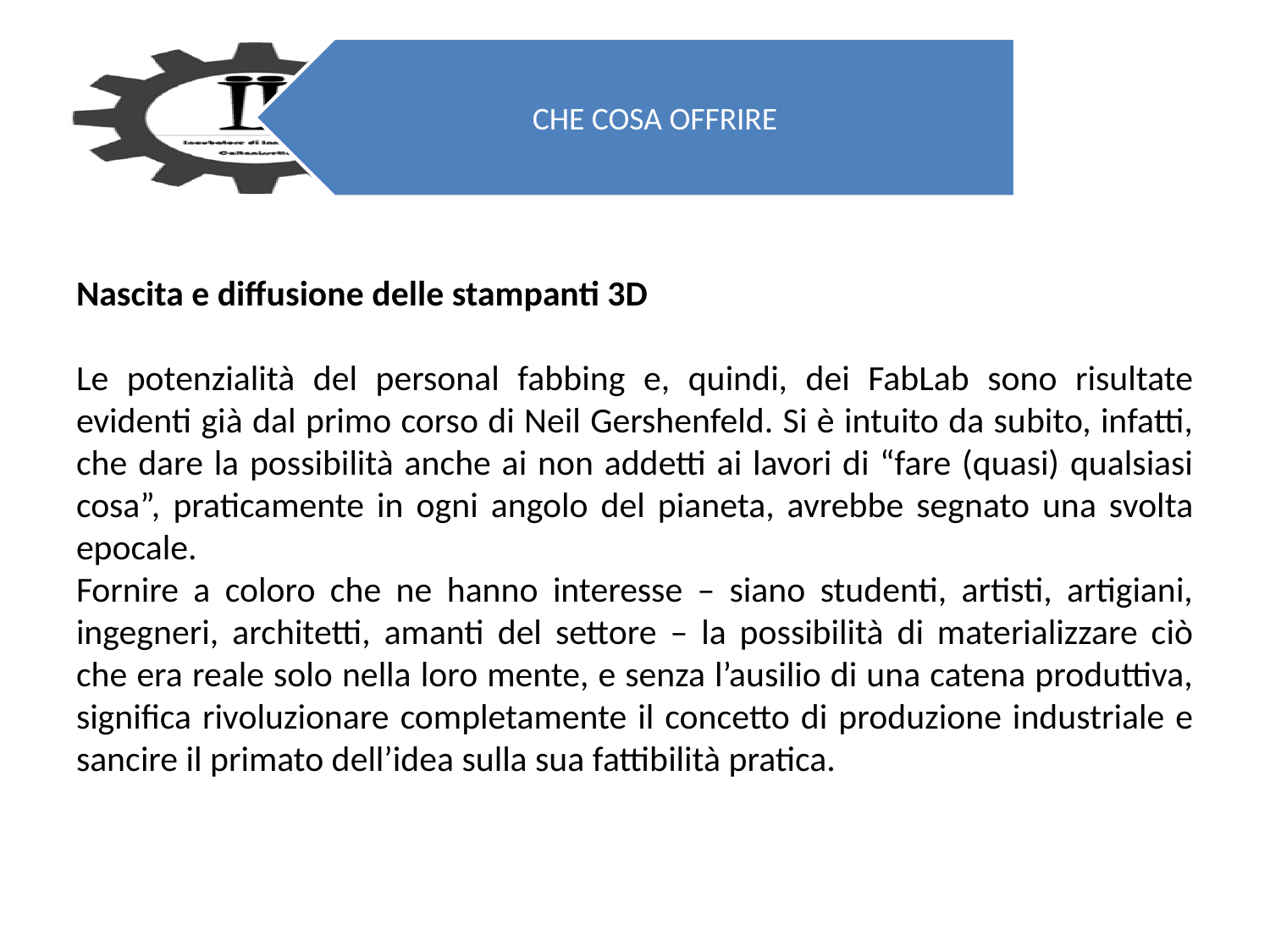

CHE COSA OFFRIRE

Nascita e diffusione delle stampanti 3D

Le potenzialità del personal fabbing e, quindi, dei FabLab sono risultate evidenti già dal primo corso di Neil Gershenfeld. Si è intuito da subito, infatti, che dare la possibilità anche ai non addetti ai lavori di “fare (quasi) qualsiasi cosa”, praticamente in ogni angolo del pianeta, avrebbe segnato una svolta epocale.
Fornire a coloro che ne hanno interesse – siano studenti, artisti, artigiani, ingegneri, architetti, amanti del settore – la possibilità di materializzare ciò che era reale solo nella loro mente, e senza l’ausilio di una catena produttiva, significa rivoluzionare completamente il concetto di produzione industriale e sancire il primato dell’idea sulla sua fattibilità pratica.